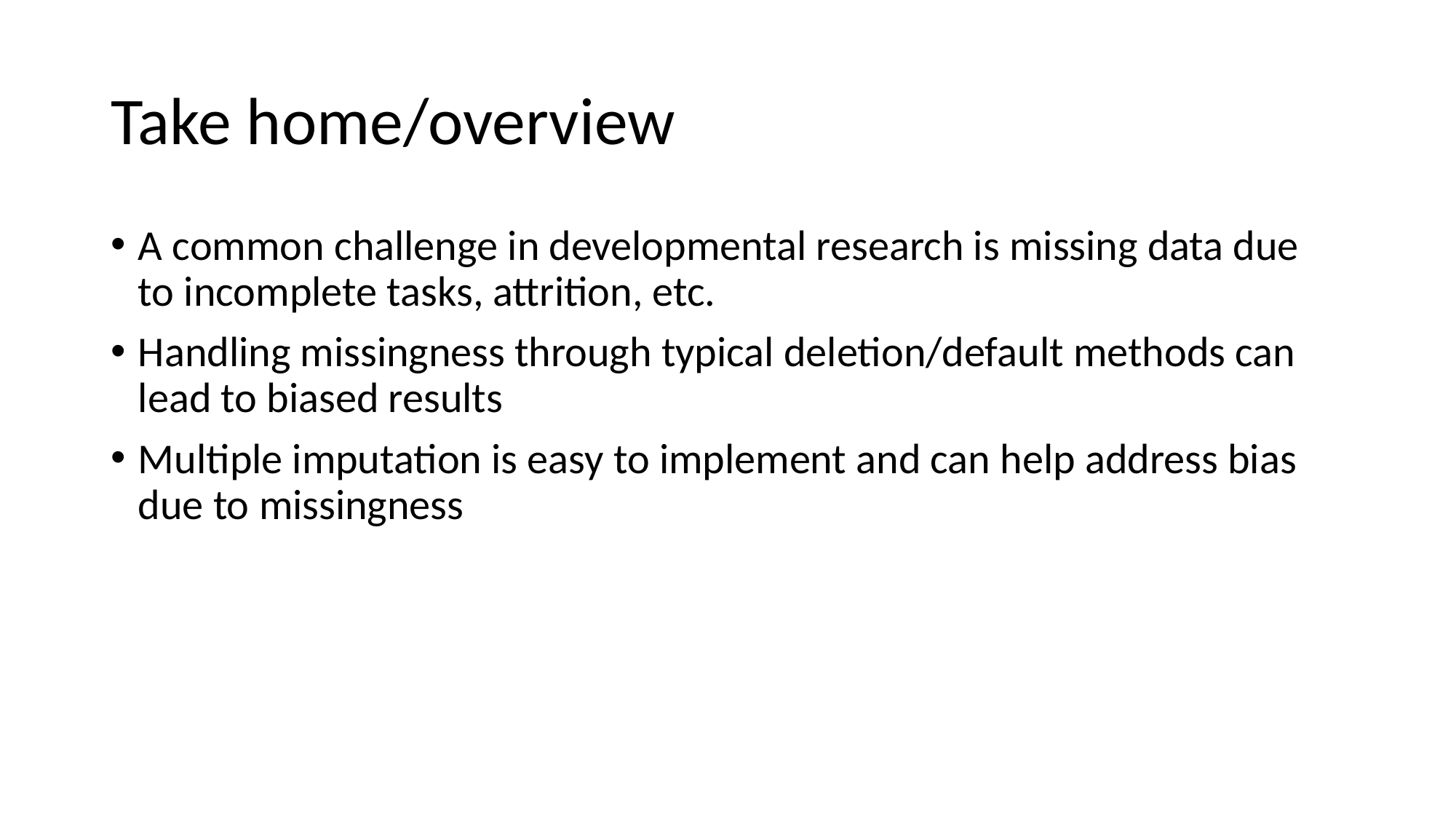

# Take home/overview
A common challenge in developmental research is missing data due to incomplete tasks, attrition, etc.
Handling missingness through typical deletion/default methods can lead to biased results
Multiple imputation is easy to implement and can help address bias due to missingness